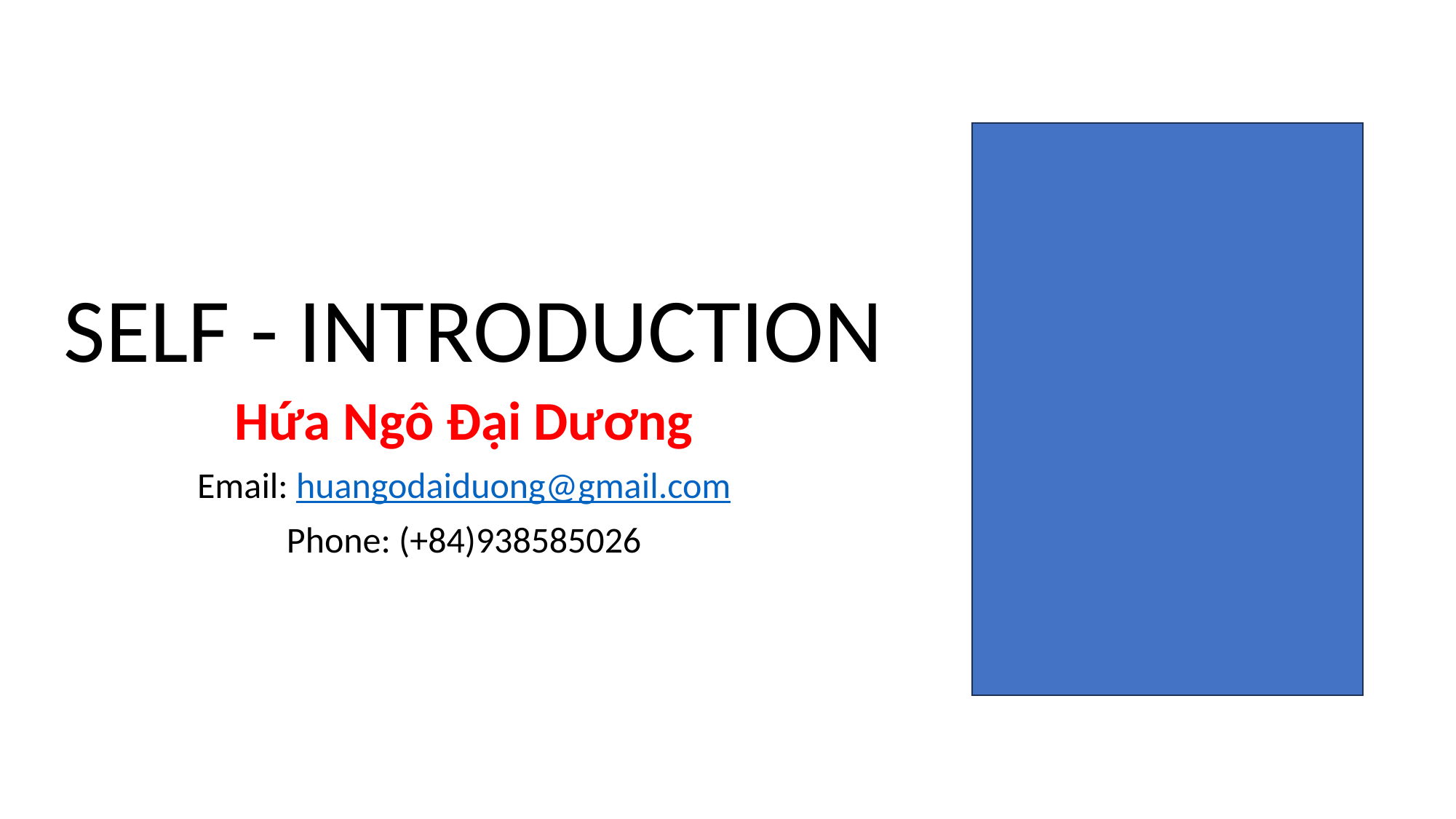

# SELF - INTRODUCTION

Hứa Ngô Đại Dương
Email: huangodaiduong@gmail.com
Phone: (+84)938585026